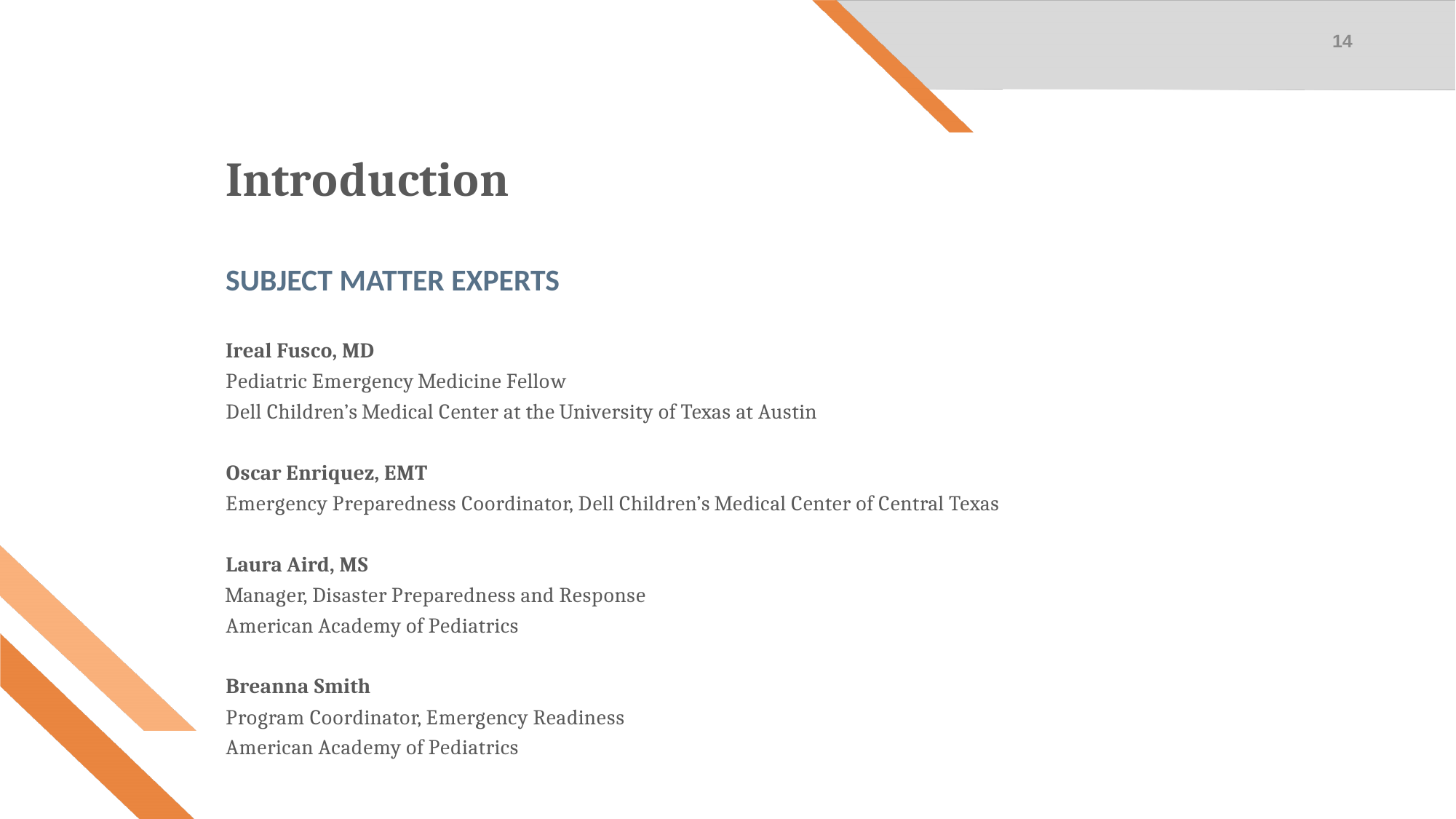

14
Introduction
subject matter experts

Ireal Fusco, MD
Pediatric Emergency Medicine Fellow
Dell Children’s Medical Center at the University of Texas at Austin

Oscar Enriquez, EMT
Emergency Preparedness Coordinator, Dell Children’s Medical Center of Central Texas

Laura Aird, MS
Manager, Disaster Preparedness and Response
American Academy of Pediatrics

Breanna Smith
Program Coordinator, Emergency Readiness
American Academy of Pediatrics